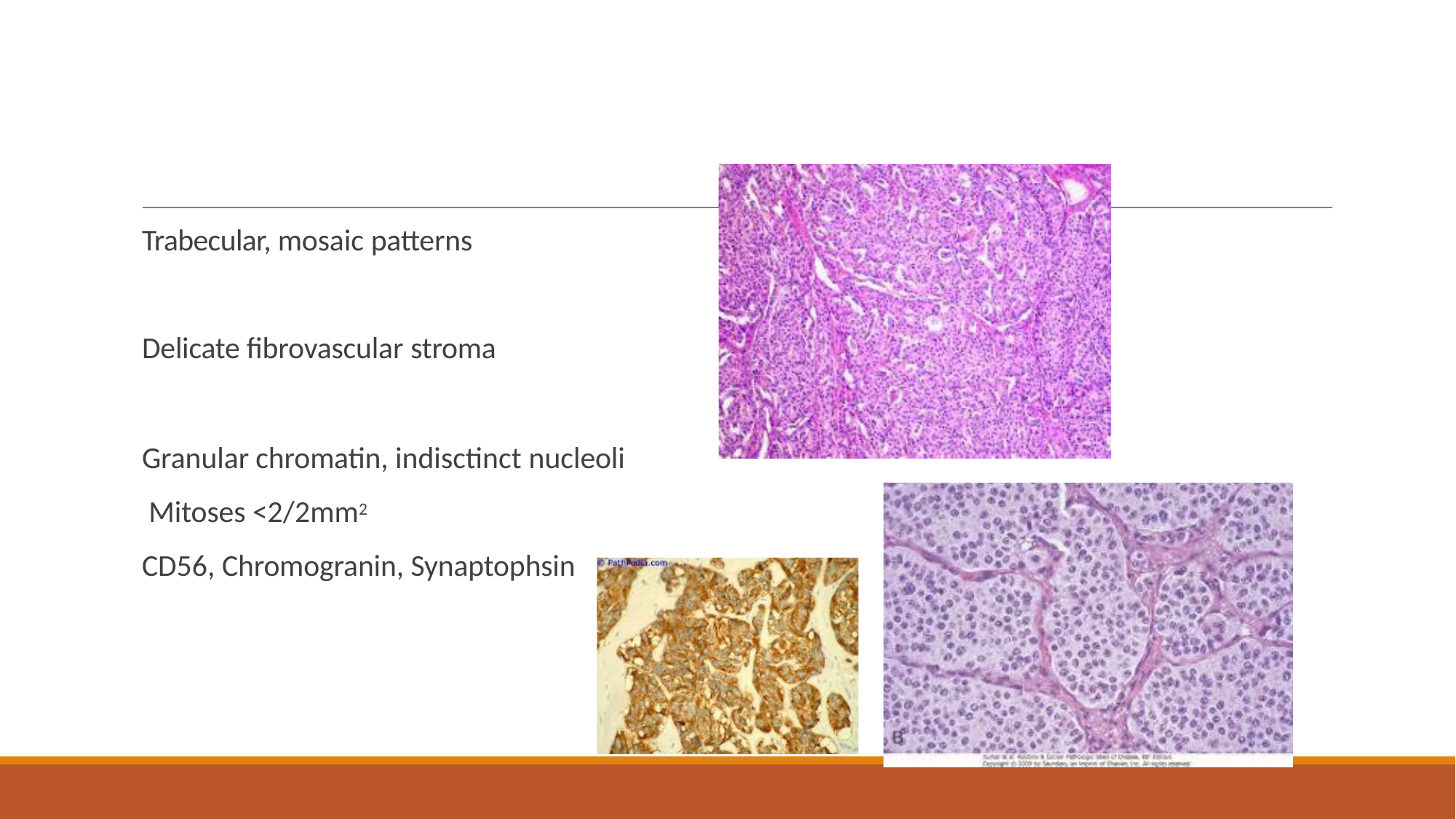

# Trabecular, mosaic patterns
Delicate fibrovascular stroma

Granular chromatin, indisctinct nucleoli  Mitoses <2/2mm2
CD56, Chromogranin, Synaptophsin